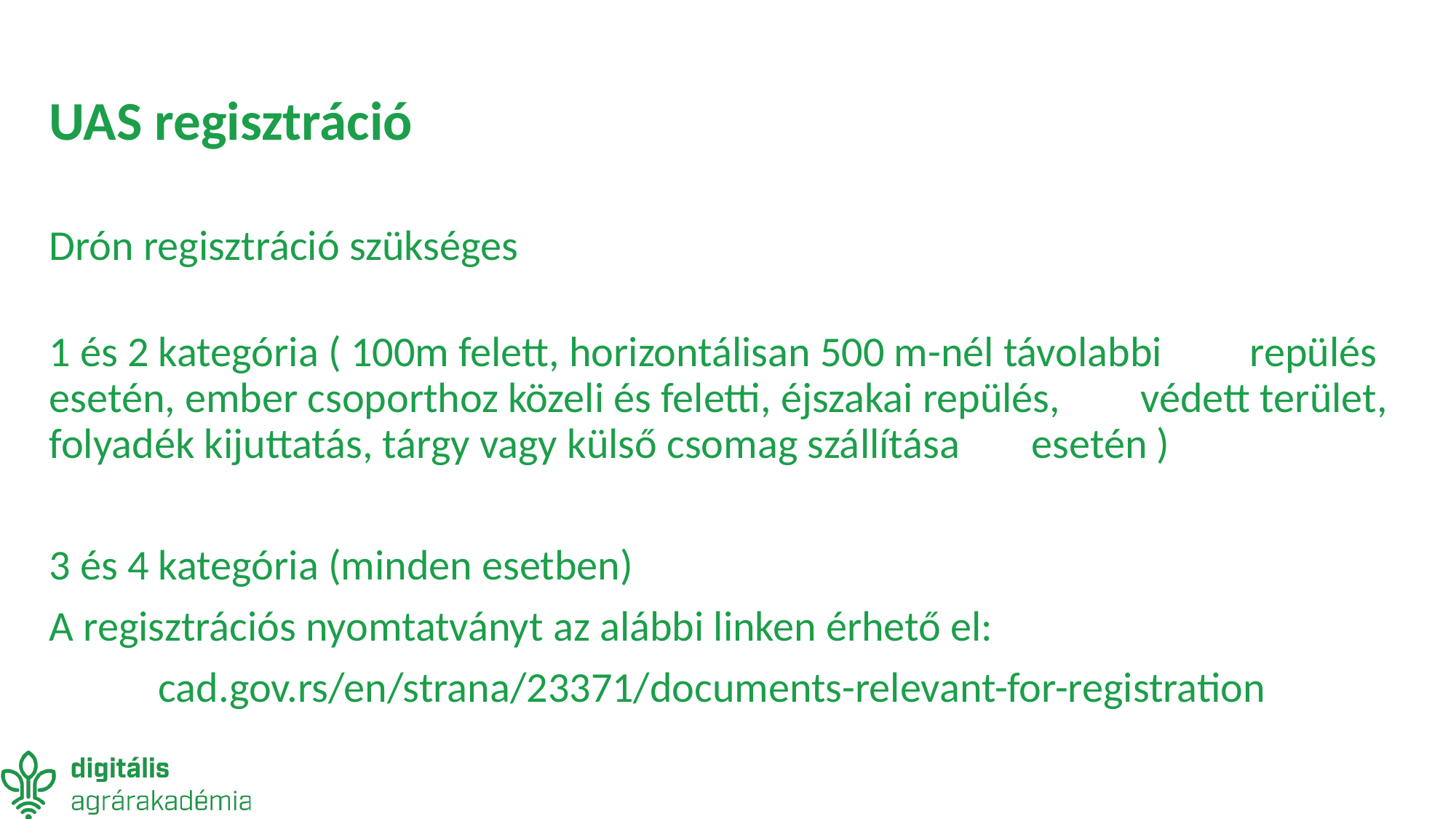

# UAS regisztráció
Drón regisztráció szükséges
1 és 2 kategória ( 100m felett, horizontálisan 500 m-nél távolabbi 	repülés esetén, ember csoporthoz közeli és feletti, éjszakai repülés, 	védett terület, folyadék kijuttatás, tárgy vagy külső csomag szállítása 	esetén )

3 és 4 kategória (minden esetben)
A regisztrációs nyomtatványt az alábbi linken érhető el:
	cad.gov.rs/en/strana/23371/documents-relevant-for-registration